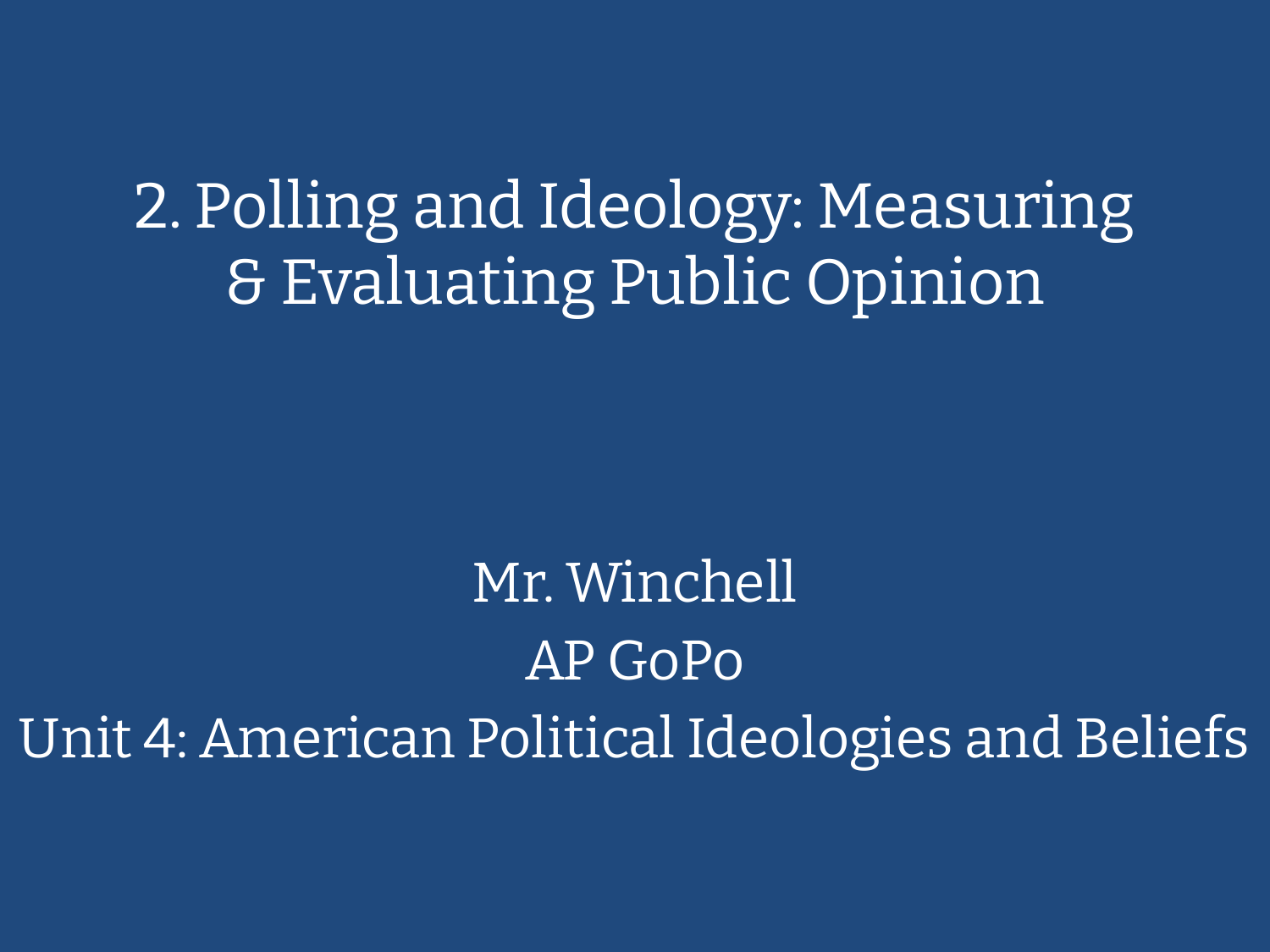

# 2. Polling and Ideology: Measuring & Evaluating Public Opinion
Mr. Winchell
AP GoPo
Unit 4: American Political Ideologies and Beliefs